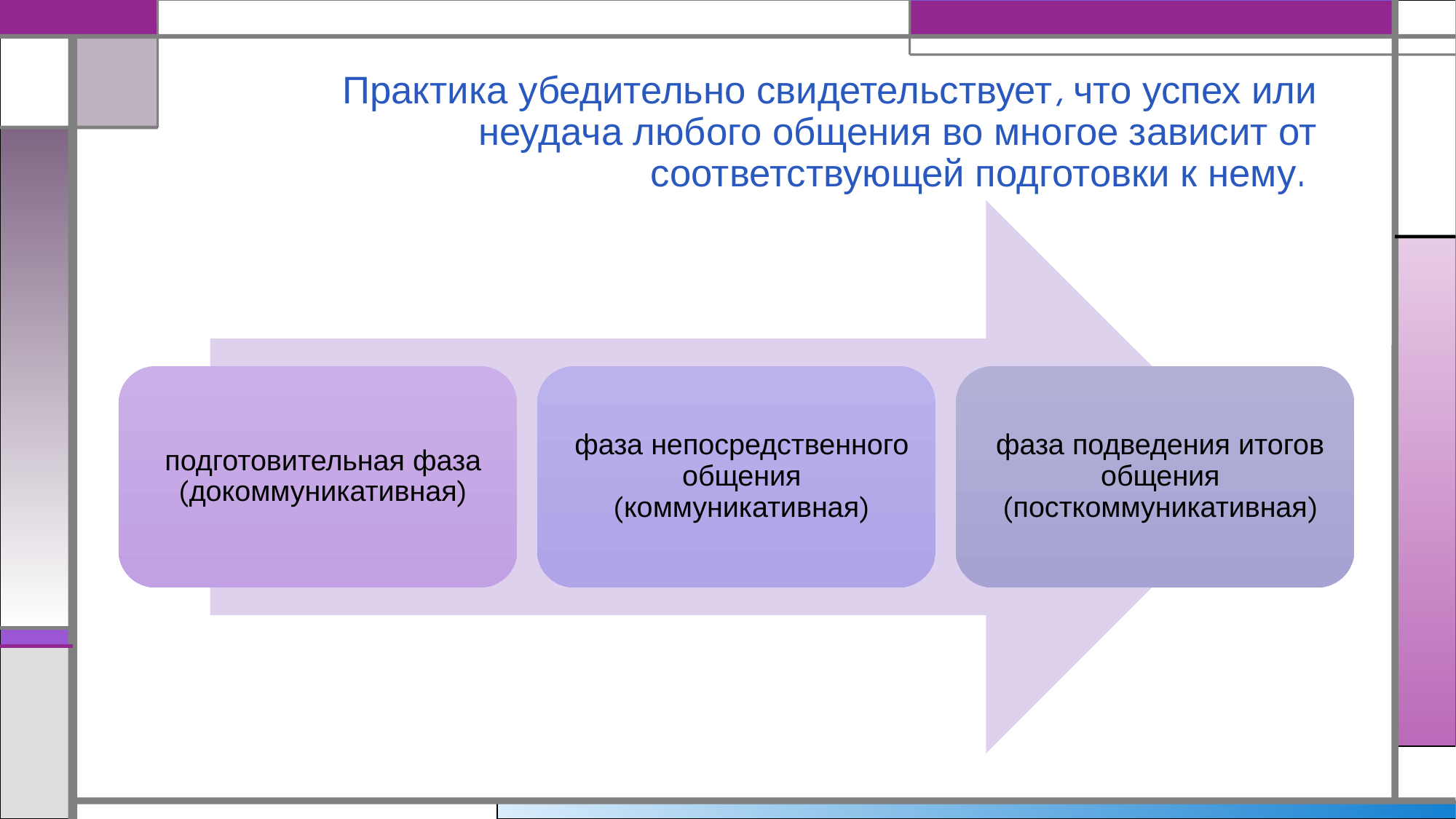

# Практика убедительно свидетельствует, что успех или неудача любого общения во многое зависит от соответствующей подготовки к нему.
подготовительная фаза (докоммуникативная)
фаза непосредственного общения (коммуникативная)
фаза подведения итогов общения (посткоммуникативная)